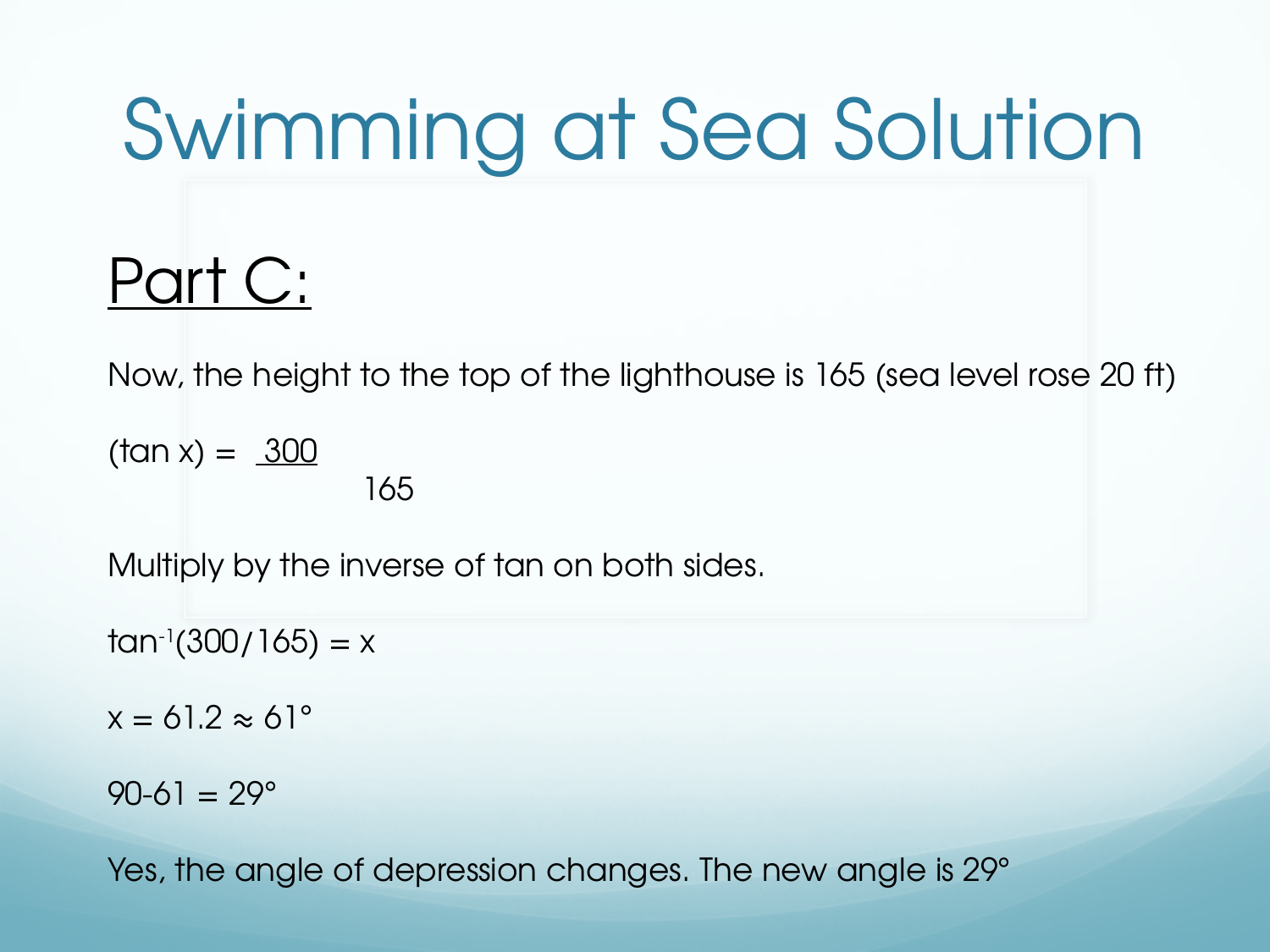

# Swimming at Sea Solution
Part C:
Now, the height to the top of the lighthouse is 165 (sea level rose 20 ft)

(tan x) =   300
		165

Multiply by the inverse of tan on both sides.

tan-1(300/165) = x

x = 61.2 ≈ 61°
90-61 = 29°

Yes, the angle of depression changes. The new angle is 29°